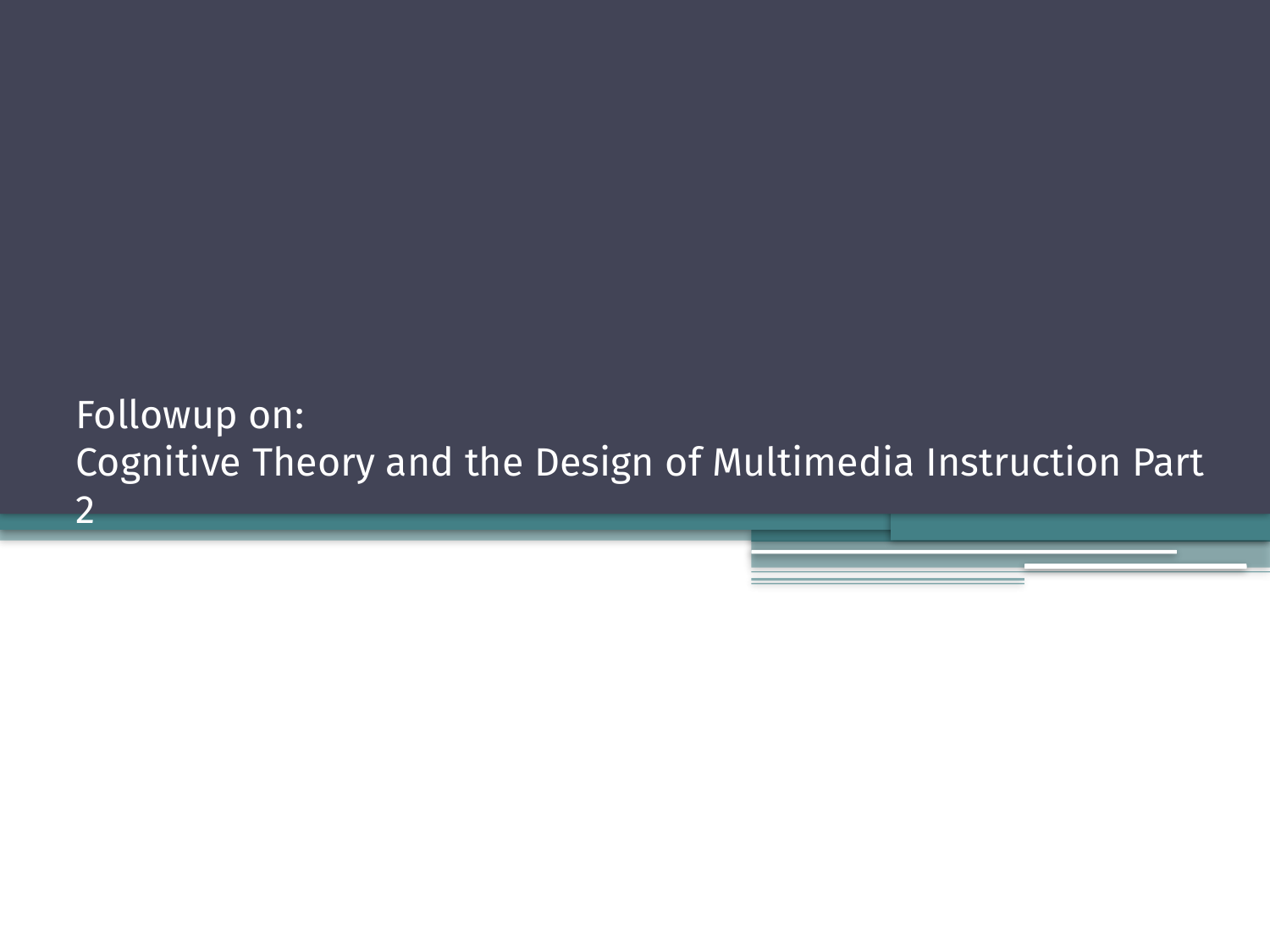

# Followup on: Cognitive Theory and the Design of Multimedia Instruction Part 2